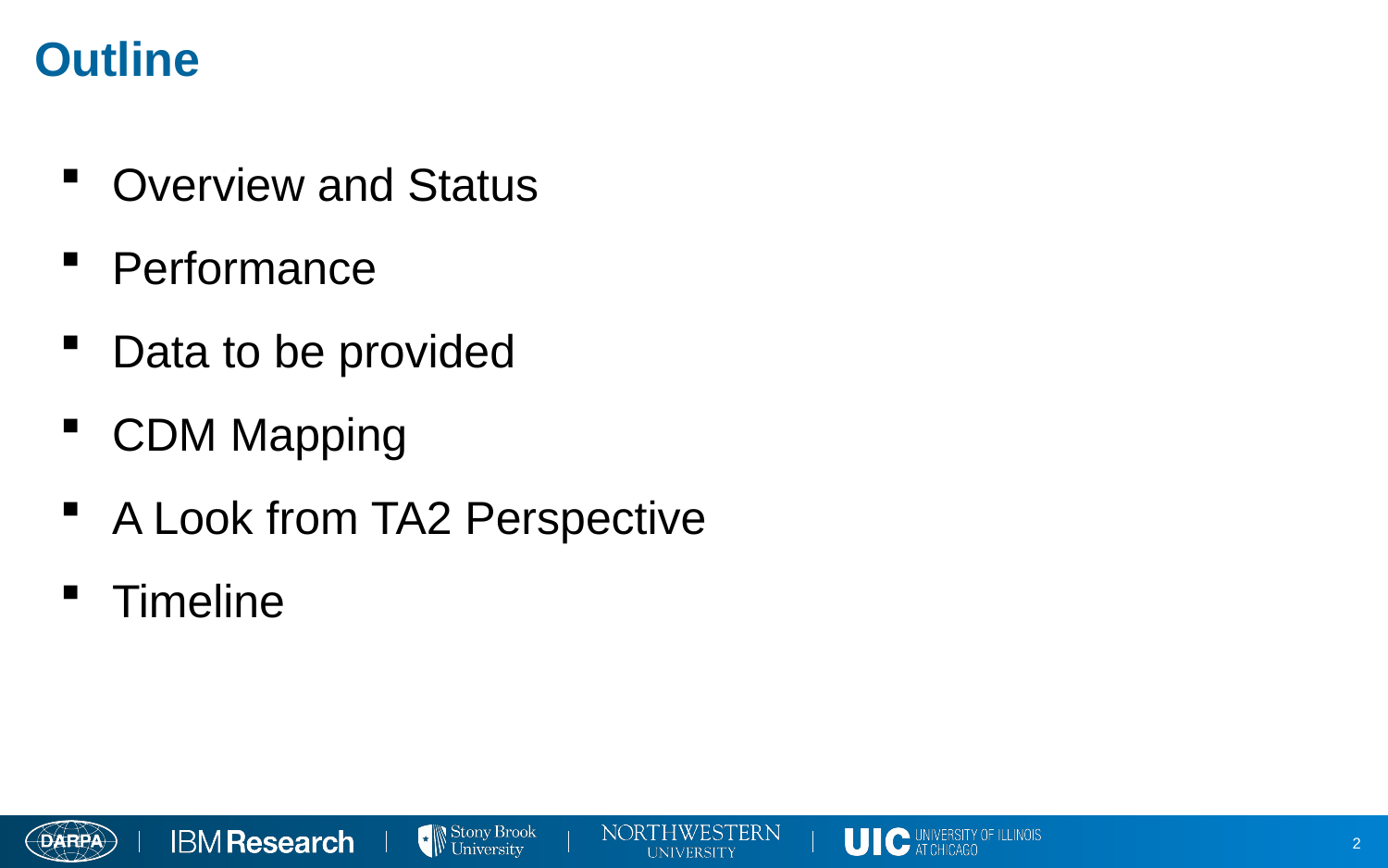

# Outline
Overview and Status
Performance
Data to be provided
CDM Mapping
A Look from TA2 Perspective
Timeline